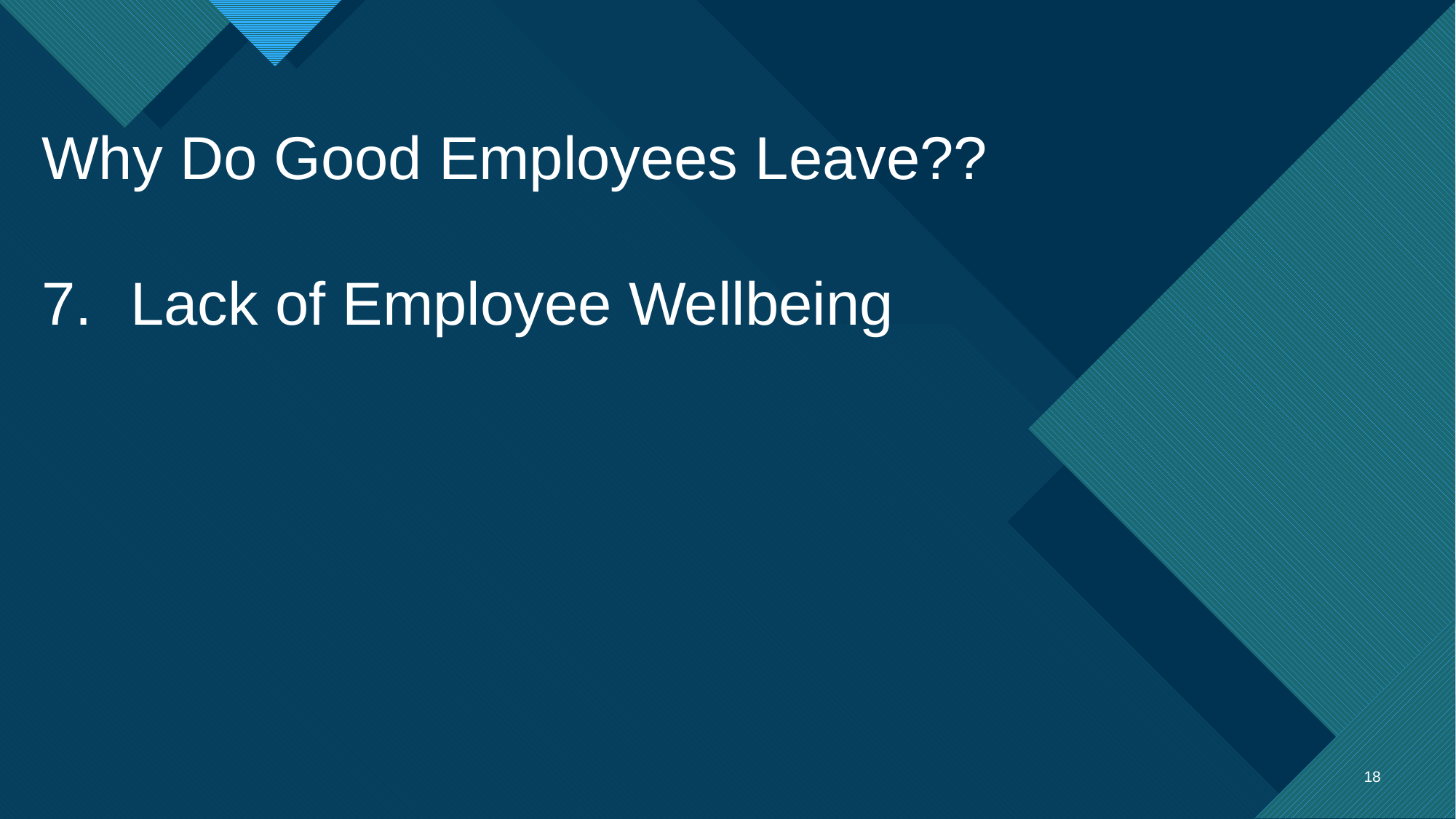

Why Do Good Employees Leave??

Lack of Employee Wellbeing

18